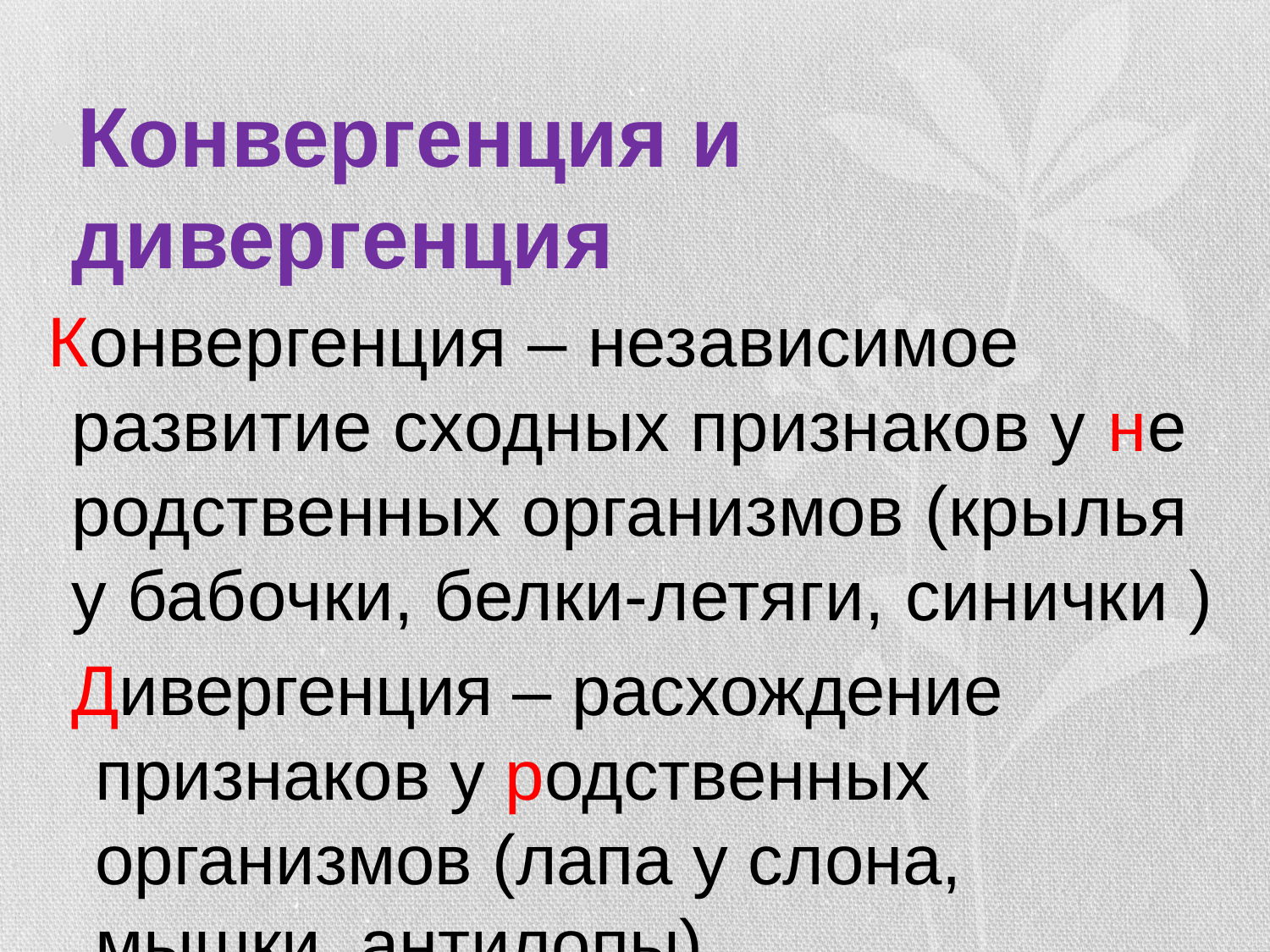

Конвергенция и дивергенция
Конвергенция – независимое развитие сходных признаков у не родственных организмов (крылья у бабочки, белки-летяги, синички )
Дивергенция – расхождение признаков у родственных организмов (лапа у слона, мышки, антилопы)